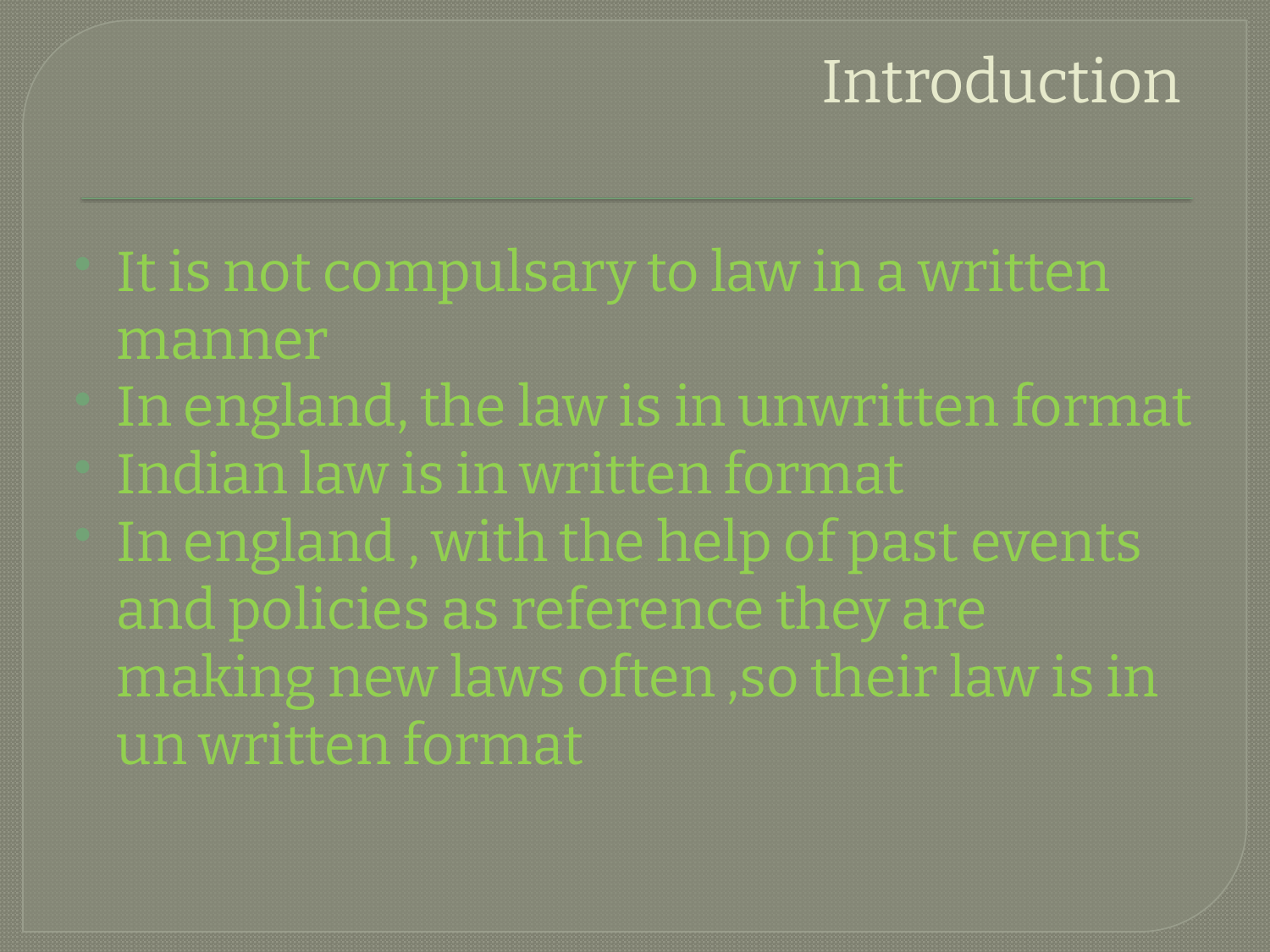

# Introduction
It is not compulsary to law in a written manner
In england, the law is in unwritten format
Indian law is in written format
In england , with the help of past events and policies as reference they are making new laws often ,so their law is in un written format